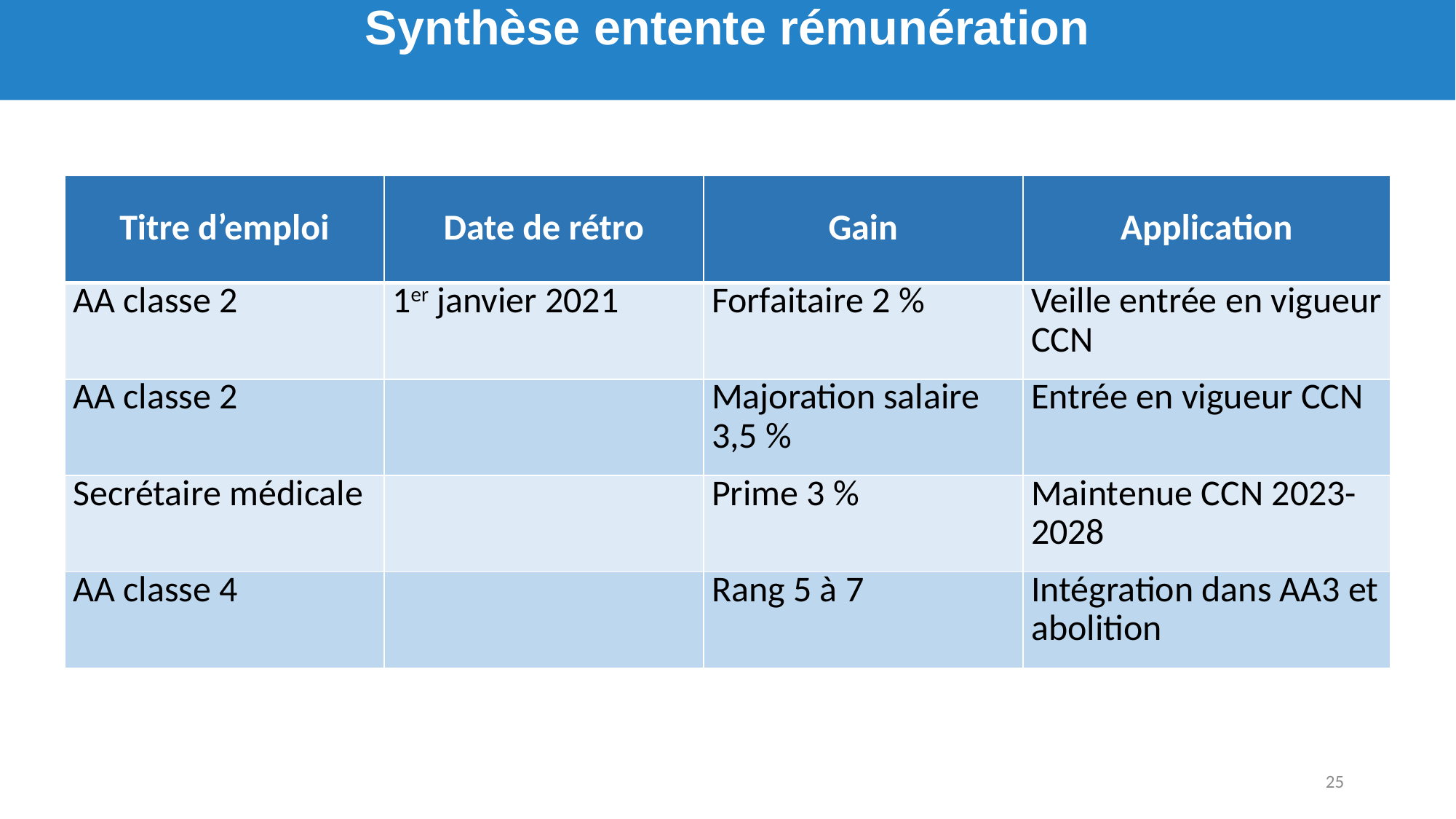

Synthèse entente rémunération
| Titre d’emploi | Date de rétro | Gain | Application |
| --- | --- | --- | --- |
| AA classe 2 | 1er janvier 2021 | Forfaitaire 2 % | Veille entrée en vigueur CCN |
| AA classe 2 |  | Majoration salaire 3,5 % | Entrée en vigueur CCN |
| Secrétaire médicale |  | Prime 3 % | Maintenue CCN 2023-2028 |
| AA classe 4 |  | Rang 5 à 7 | Intégration dans AA3 et abolition |
25